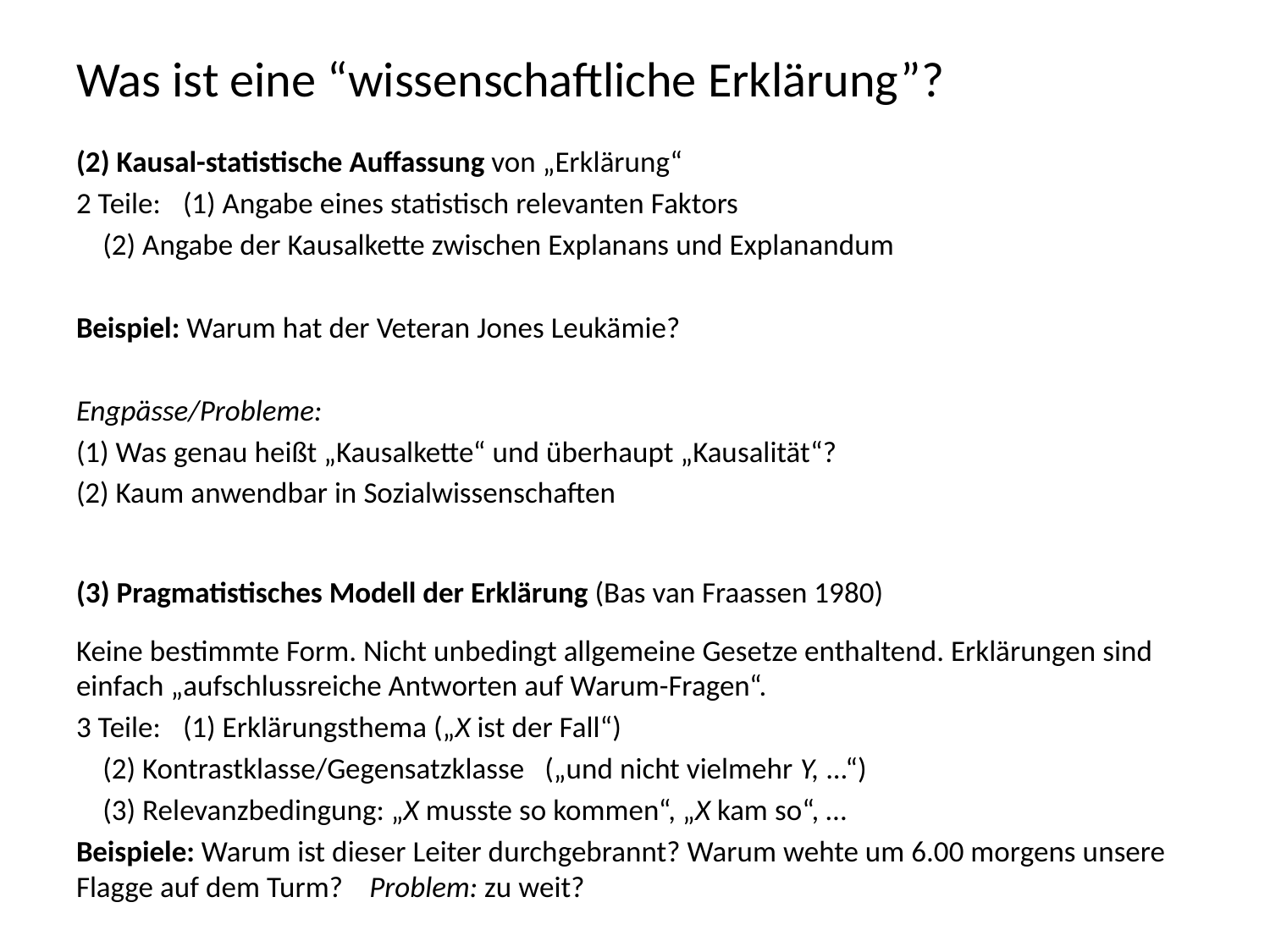

# Was ist eine “wissenschaftliche Erklärung”?
(2) Kausal-statistische Auffassung von „Erklärung“
2 Teile:	(1) Angabe eines statistisch relevanten Faktors
	(2) Angabe der Kausalkette zwischen Explanans und Explanandum

Beispiel: Warum hat der Veteran Jones Leukämie?

Engpässe/Probleme:
(1) Was genau heißt „Kausalkette“ und überhaupt „Kausalität“?
(2) Kaum anwendbar in Sozialwissenschaften

(3) Pragmatistisches Modell der Erklärung (Bas van Fraassen 1980)

Keine bestimmte Form. Nicht unbedingt allgemeine Gesetze enthaltend. Erklärungen sind einfach „aufschlussreiche Antworten auf Warum-Fragen“.
3 Teile: 	(1) Erklärungsthema („X ist der Fall“)
	(2) Kontrastklasse/Gegensatzklasse   („und nicht vielmehr Y, ...“)
	(3) Relevanzbedingung: „X musste so kommen“, „X kam so“, …
Beispiele: Warum ist dieser Leiter durchgebrannt? Warum wehte um 6.00 morgens unsere Flagge auf dem Turm?  		Problem: zu weit?